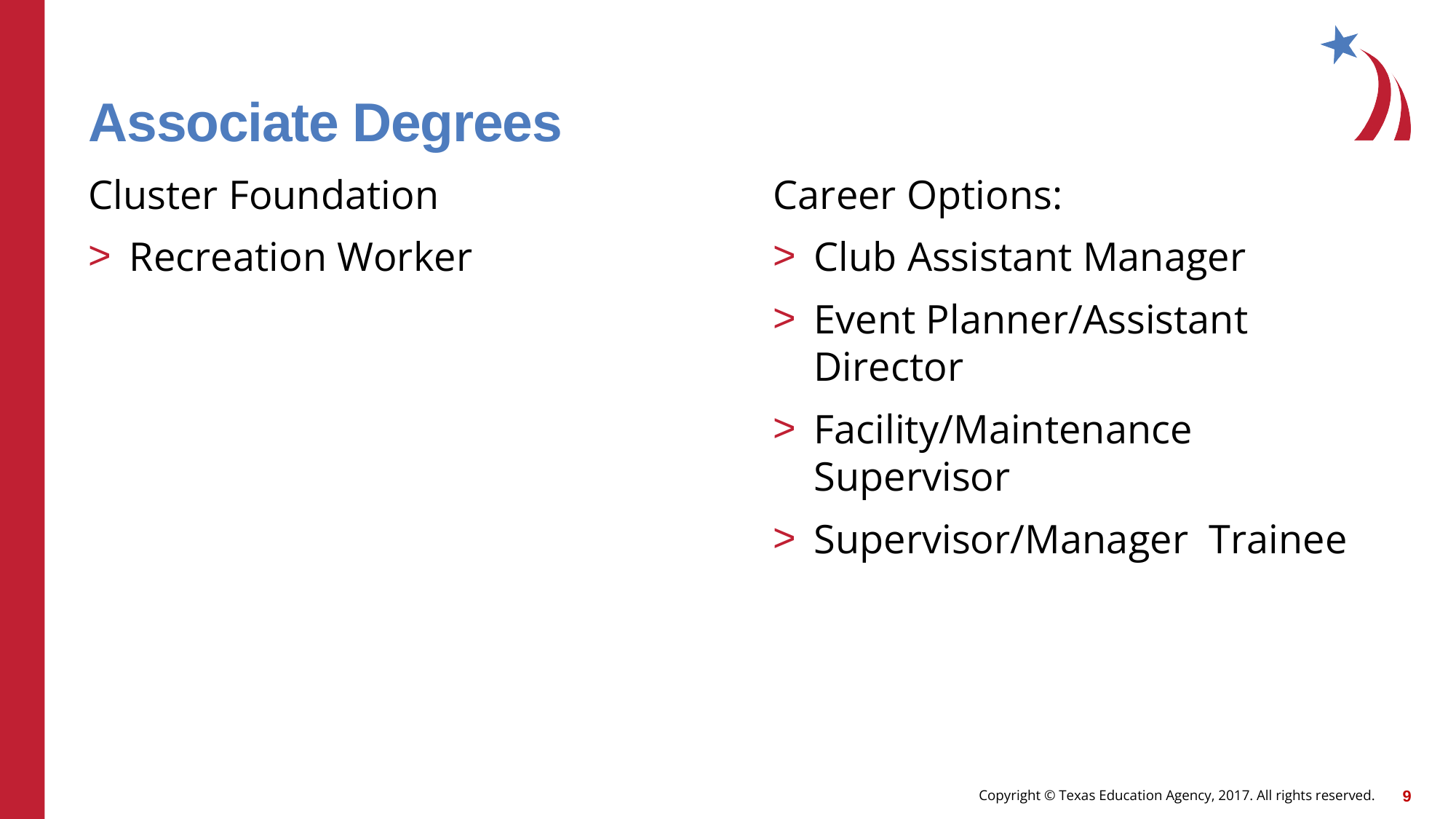

# Associate Degrees
Cluster Foundation
Recreation Worker

Career Options:
Club Assistant Manager
Event Planner/Assistant  Director
Facility/Maintenance  Supervisor
Supervisor/Manager  Trainee